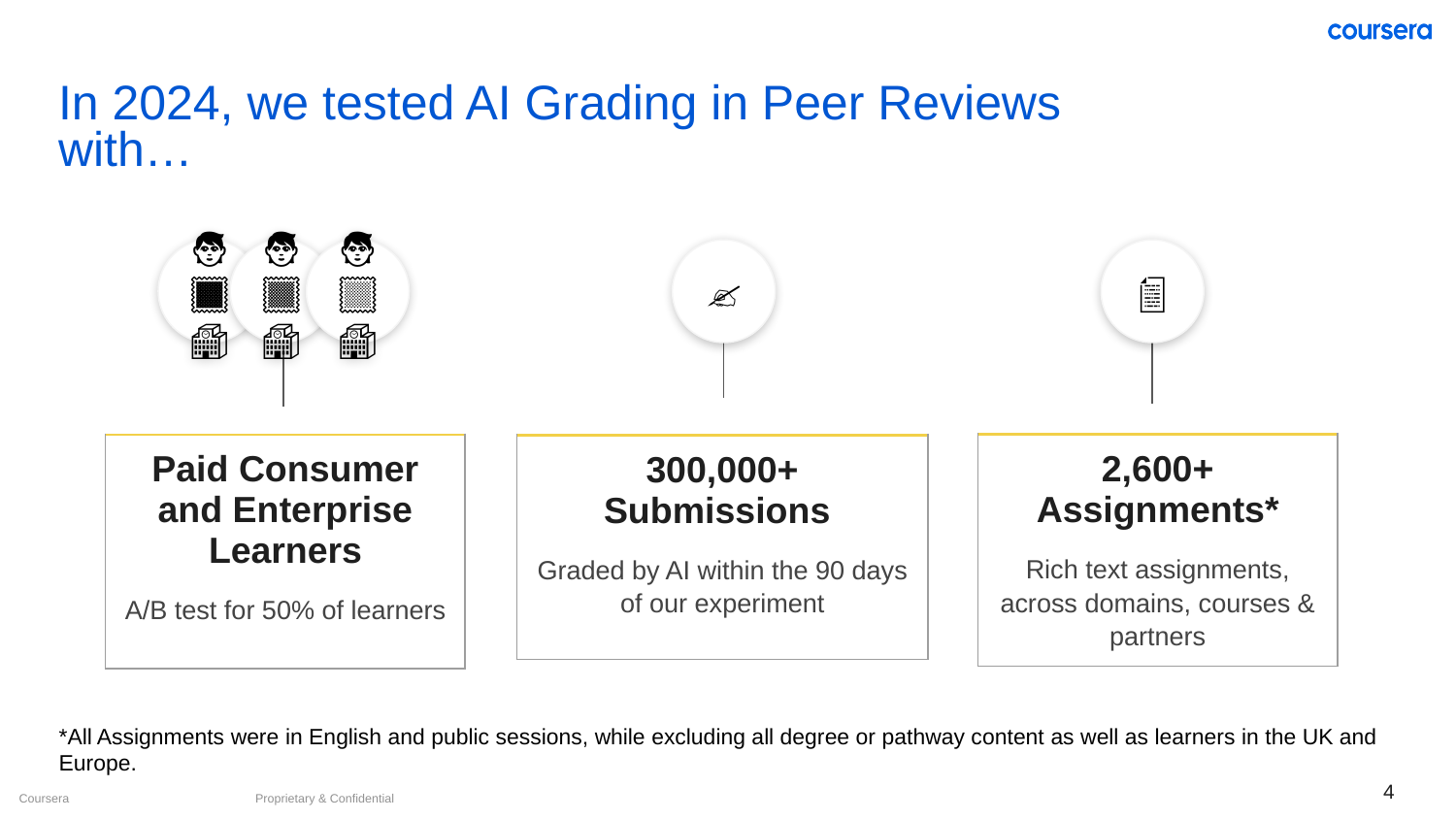

In 2024, we tested AI Grading in Peer Reviews with…
🧑🏿‍🏫
🧑🏽‍🏫
🧑🏼‍🏫
✍
📄
| 2,600+ Assignments\* Rich text assignments, across domains, courses & partners |
| --- |
| Paid Consumer and Enterprise Learners A/B test for 50% of learners |
| --- |
| 300,000+ Submissions Graded by AI within the 90 days of our experiment |
| --- |
*All Assignments were in English and public sessions, while excluding all degree or pathway content as well as learners in the UK and Europe.

4
Coursera
Proprietary & Confidential